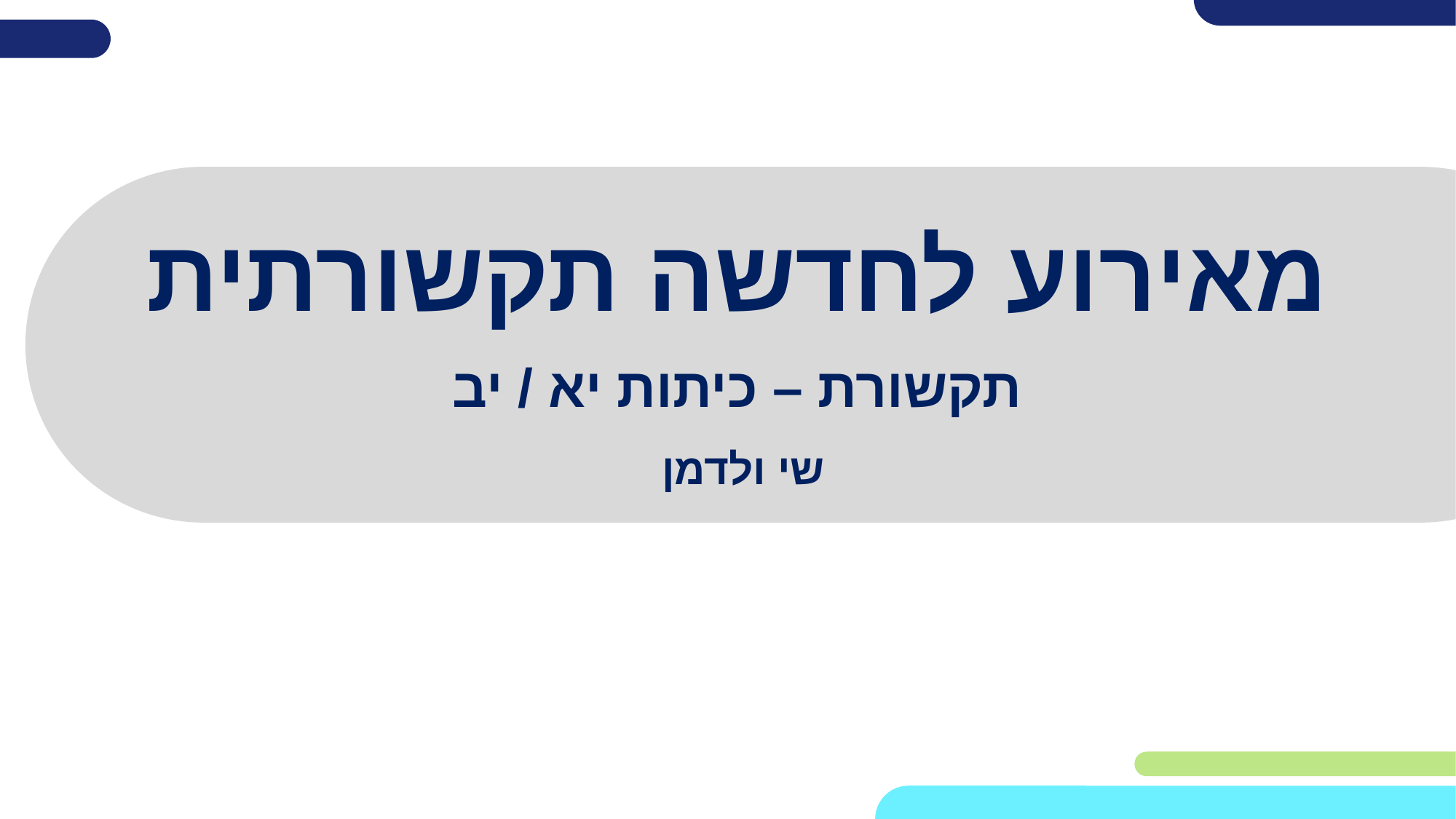

# מאירוע לחדשה תקשורתית

תקשורת – כיתות יא / יב
שי ולדמן